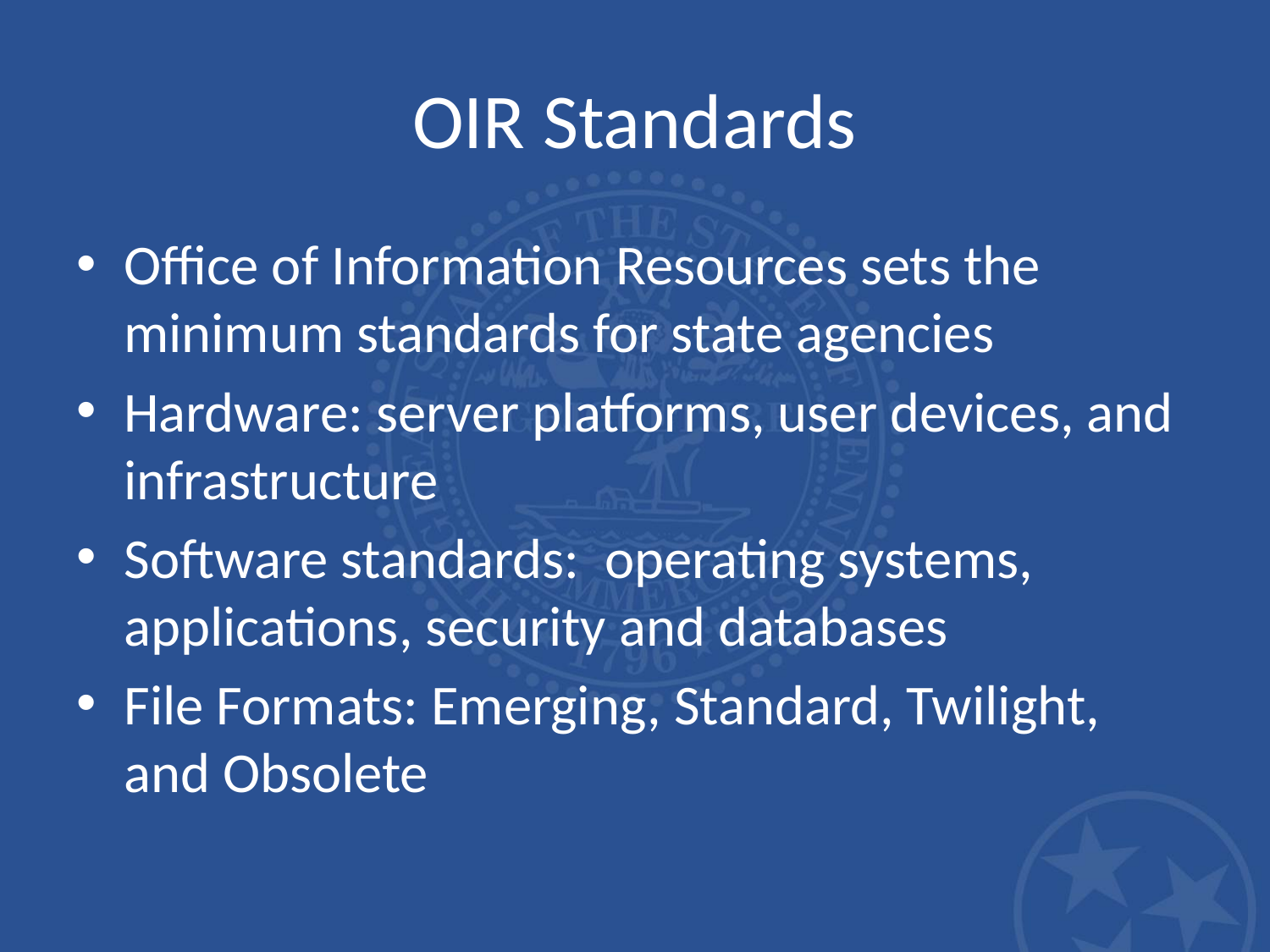

# OIR Standards
Office of Information Resources sets the minimum standards for state agencies
Hardware: server platforms, user devices, and infrastructure
Software standards:  operating systems, applications, security and databases
File Formats: Emerging, Standard, Twilight, and Obsolete